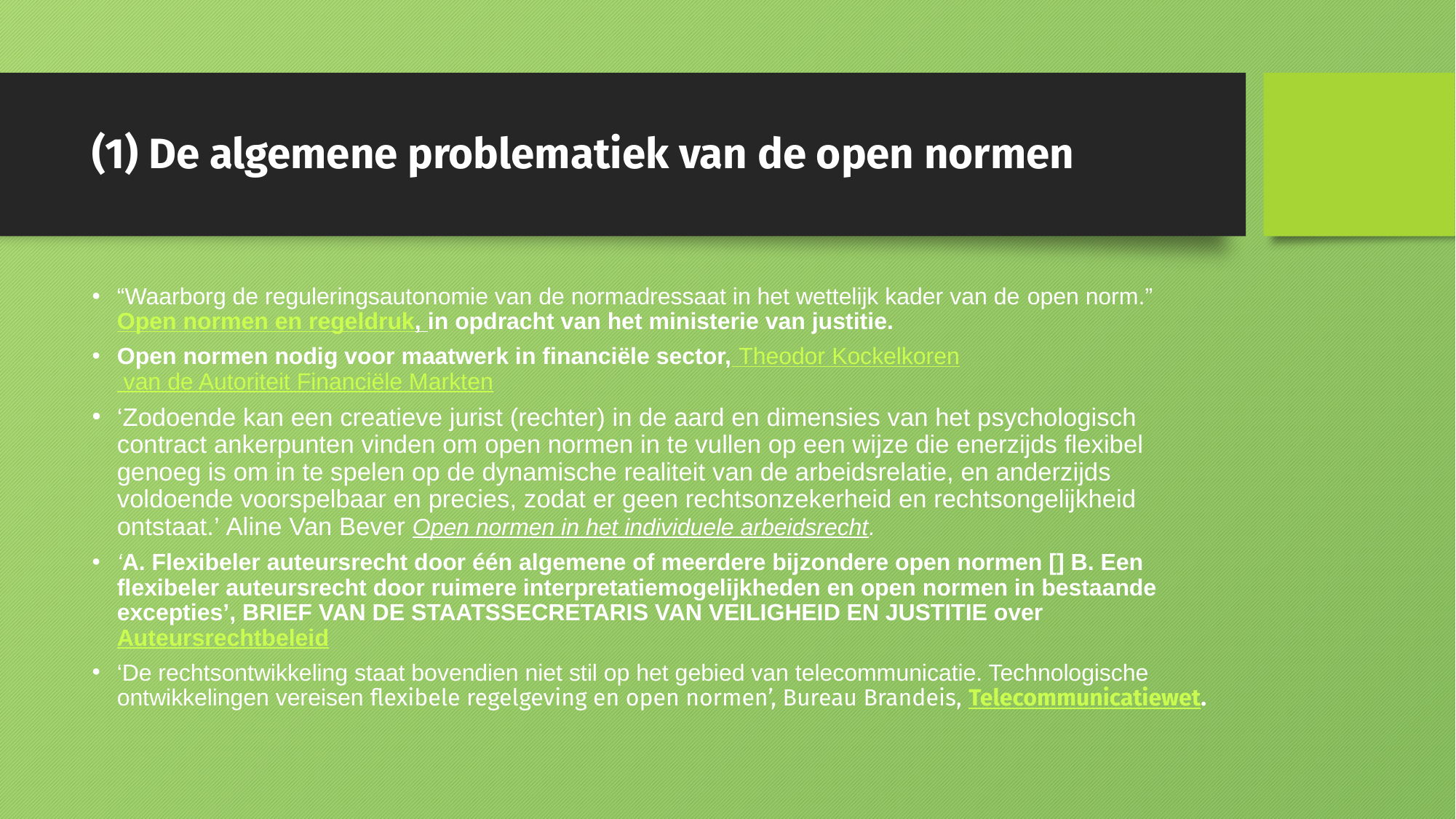

# (1) De algemene problematiek van de open normen
“Waarborg de reguleringsautonomie van de normadressaat in het wettelijk kader van de open norm.”  Open normen en regeldruk, in opdracht van het ministerie van justitie.
Open normen nodig voor maatwerk in financiële sector, Theodor Kockelkoren van de Autoriteit Financiële Markten
‘Zodoende kan een creatieve jurist (rechter) in de aard en dimensies van het psychologisch contract ankerpunten vinden om open normen in te vullen op een wijze die enerzijds flexibel genoeg is om in te spelen op de dynamische realiteit van de arbeidsrelatie, en anderzijds voldoende voorspelbaar en precies, zodat er geen rechtsonzekerheid en rechtsongelijkheid ontstaat.’ Aline Van Bever Open normen in het individuele arbeidsrecht.
‘A. Flexibeler auteursrecht door één algemene of meerdere bijzondere open normen [] B. Een flexibeler auteursrecht door ruimere interpretatiemogelijkheden en open normen in bestaande excepties’, BRIEF VAN DE STAATSSECRETARIS VAN VEILIGHEID EN JUSTITIE over Auteursrechtbeleid
‘De rechtsontwikkeling staat bovendien niet stil op het gebied van telecommunicatie. Technologische ontwikkelingen vereisen flexibele regelgeving en open normen’, Bureau Brandeis, Telecommunicatiewet.